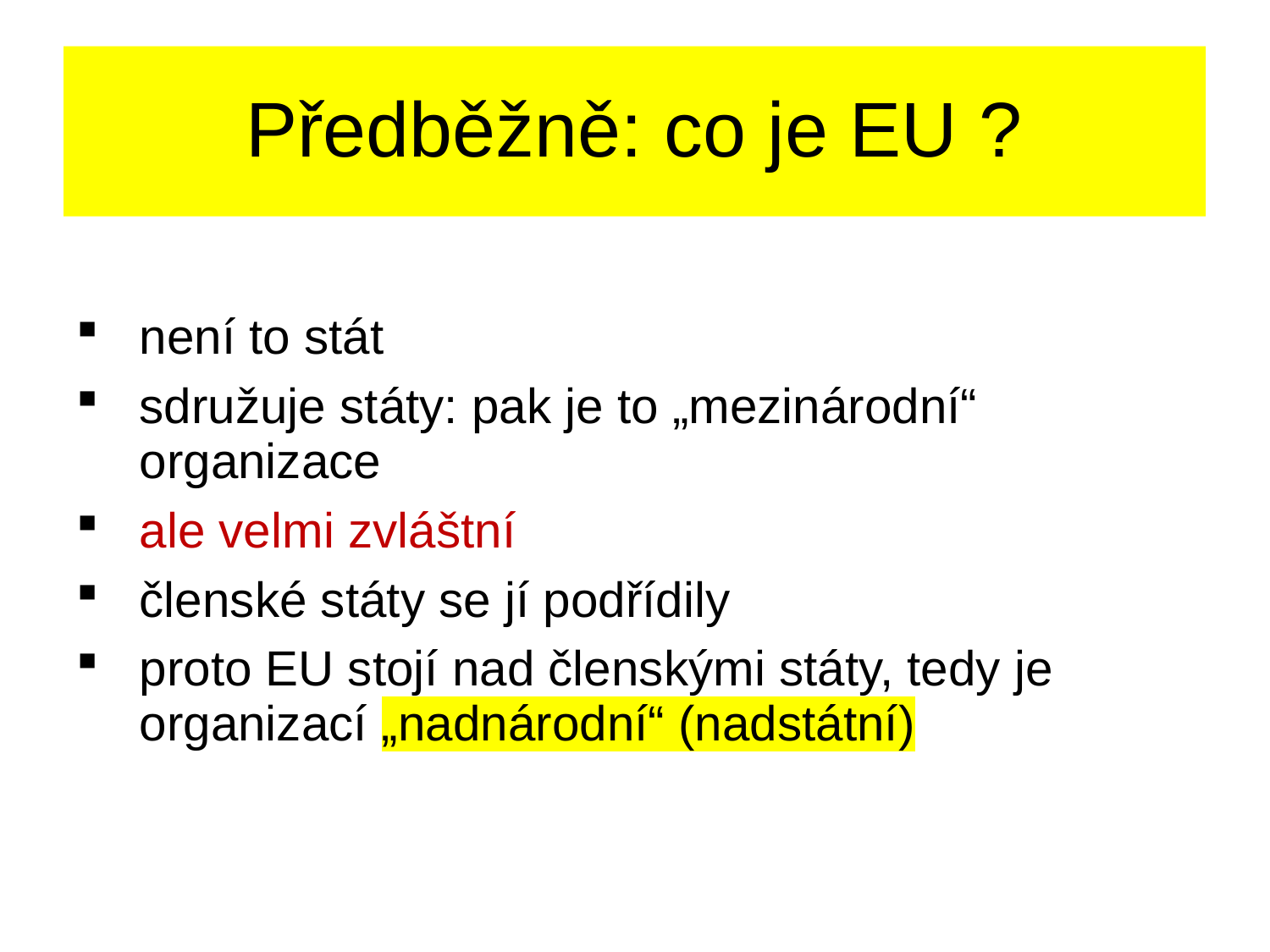

# Předběžně: co je EU ?

není to stát
sdružuje státy: pak je to „mezinárodní“ organizace
ale velmi zvláštní
členské státy se jí podřídily
proto EU stojí nad členskými státy, tedy je organizací „nadnárodní“ (nadstátní)